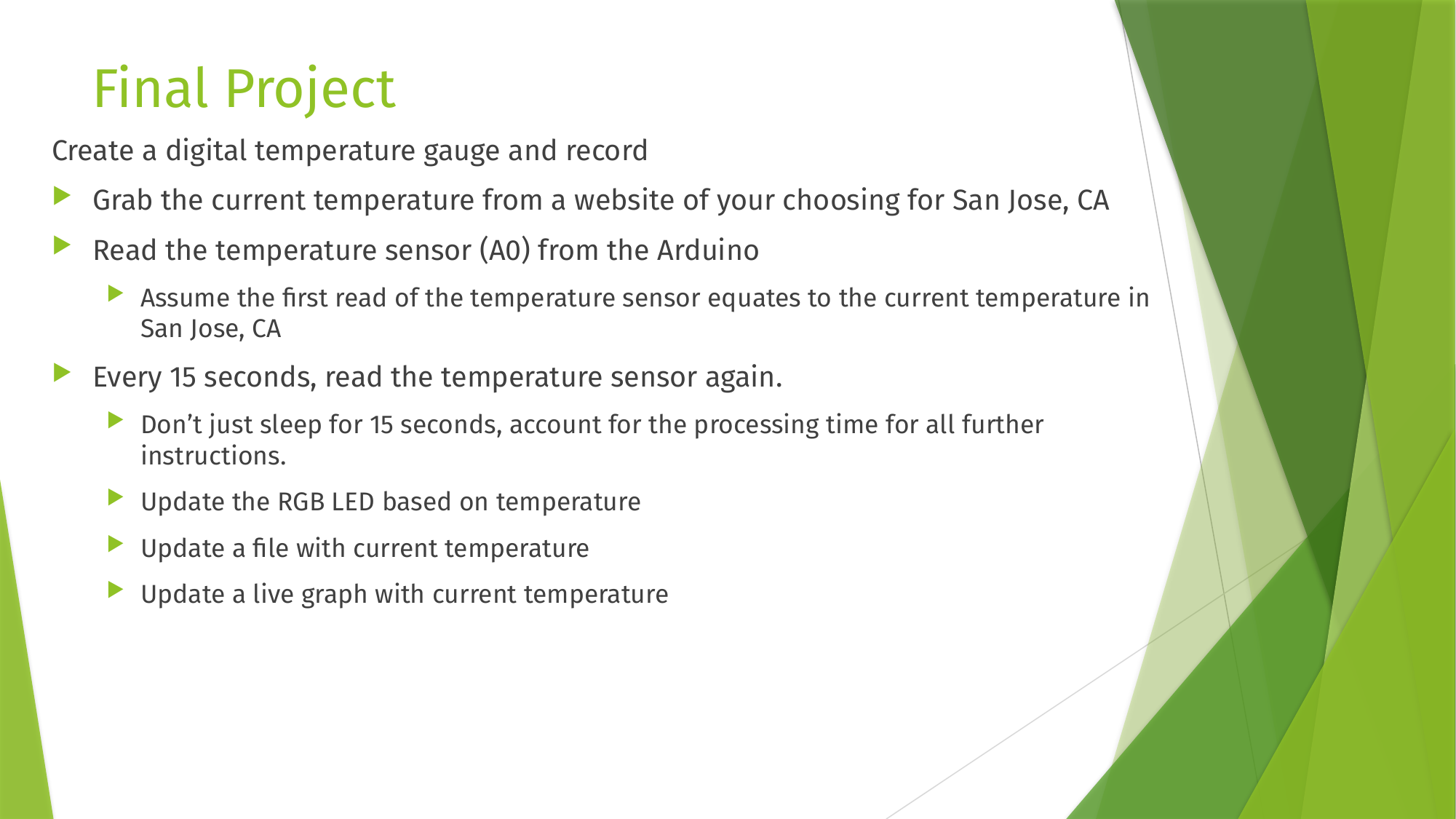

# Final Project
Create a digital temperature gauge and record
Grab the current temperature from a website of your choosing for San Jose, CA
Read the temperature sensor (A0) from the Arduino
Assume the first read of the temperature sensor equates to the current temperature in San Jose, CA
Every 15 seconds, read the temperature sensor again.
Don’t just sleep for 15 seconds, account for the processing time for all further instructions.
Update the RGB LED based on temperature
Update a file with current temperature
Update a live graph with current temperature